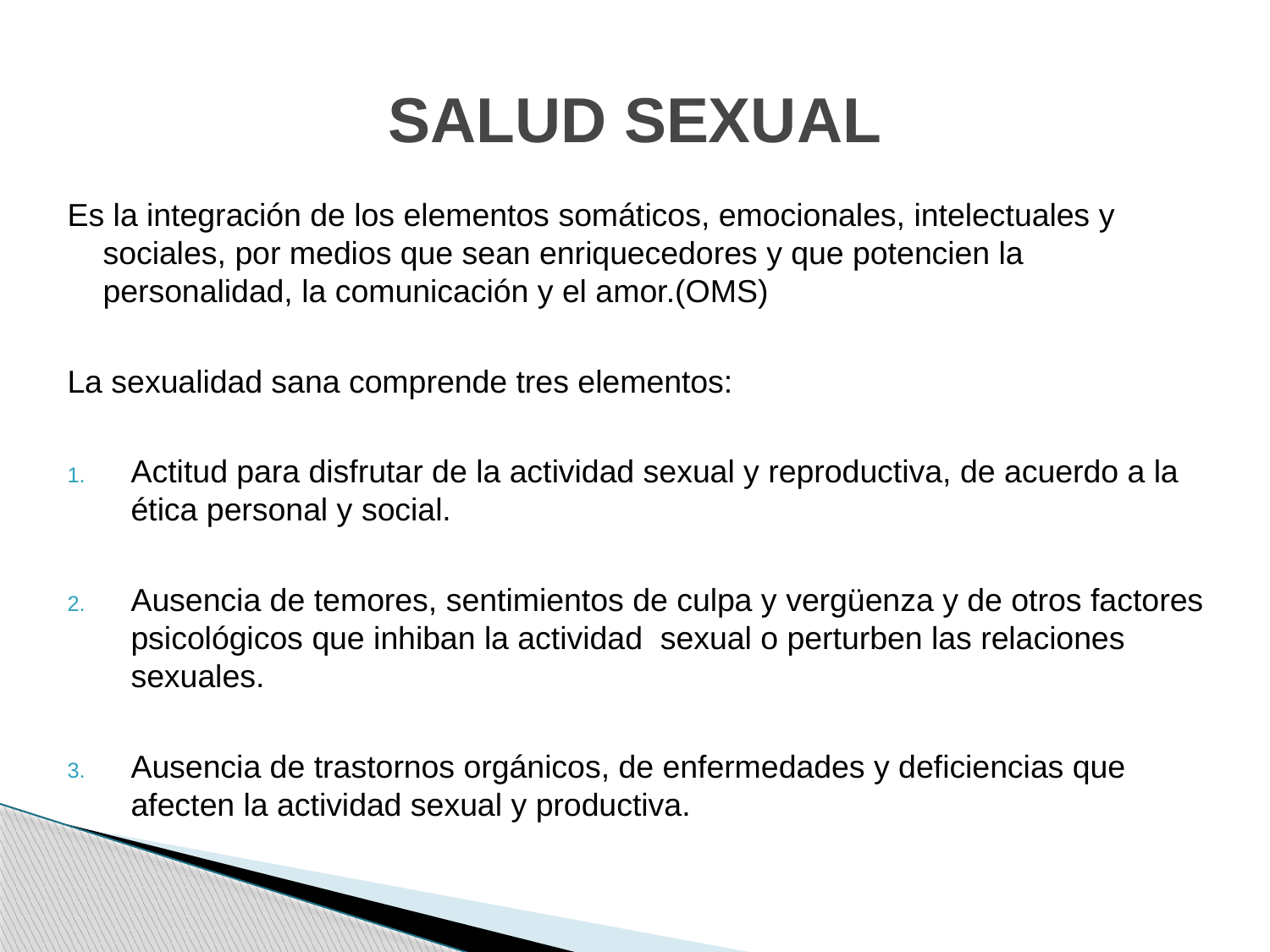

# SALUD SEXUAL
Es la integración de los elementos somáticos, emocionales, intelectuales y sociales, por medios que sean enriquecedores y que potencien la personalidad, la comunicación y el amor.(OMS)

La sexualidad sana comprende tres elementos:

Actitud para disfrutar de la actividad sexual y reproductiva, de acuerdo a la ética personal y social.

Ausencia de temores, sentimientos de culpa y vergüenza y de otros factores psicológicos que inhiban la actividad  sexual o perturben las relaciones sexuales.

Ausencia de trastornos orgánicos, de enfermedades y deficiencias que afecten la actividad sexual y productiva.